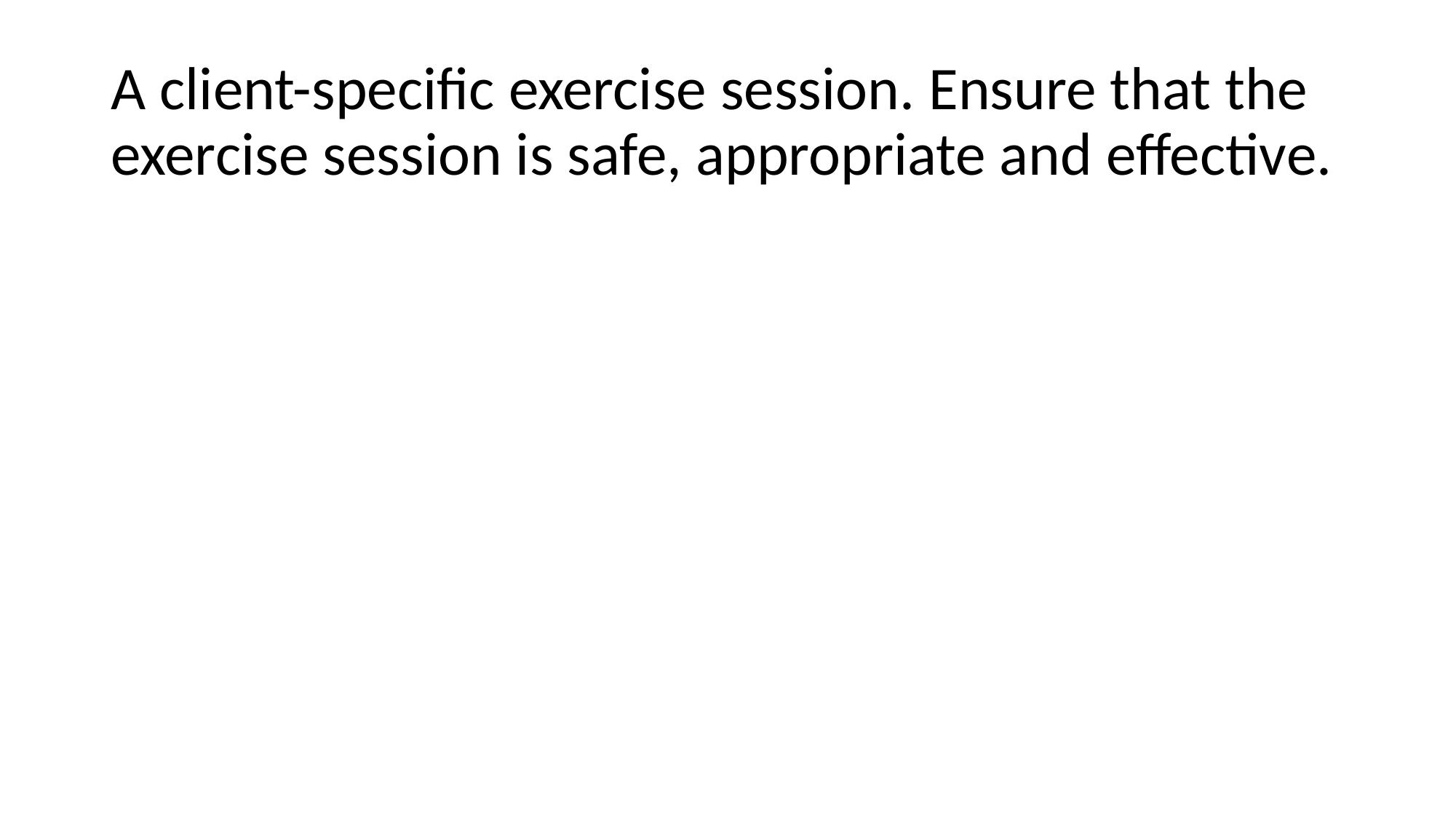

# A client-specific exercise session. Ensure that the exercise session is safe, appropriate and effective.